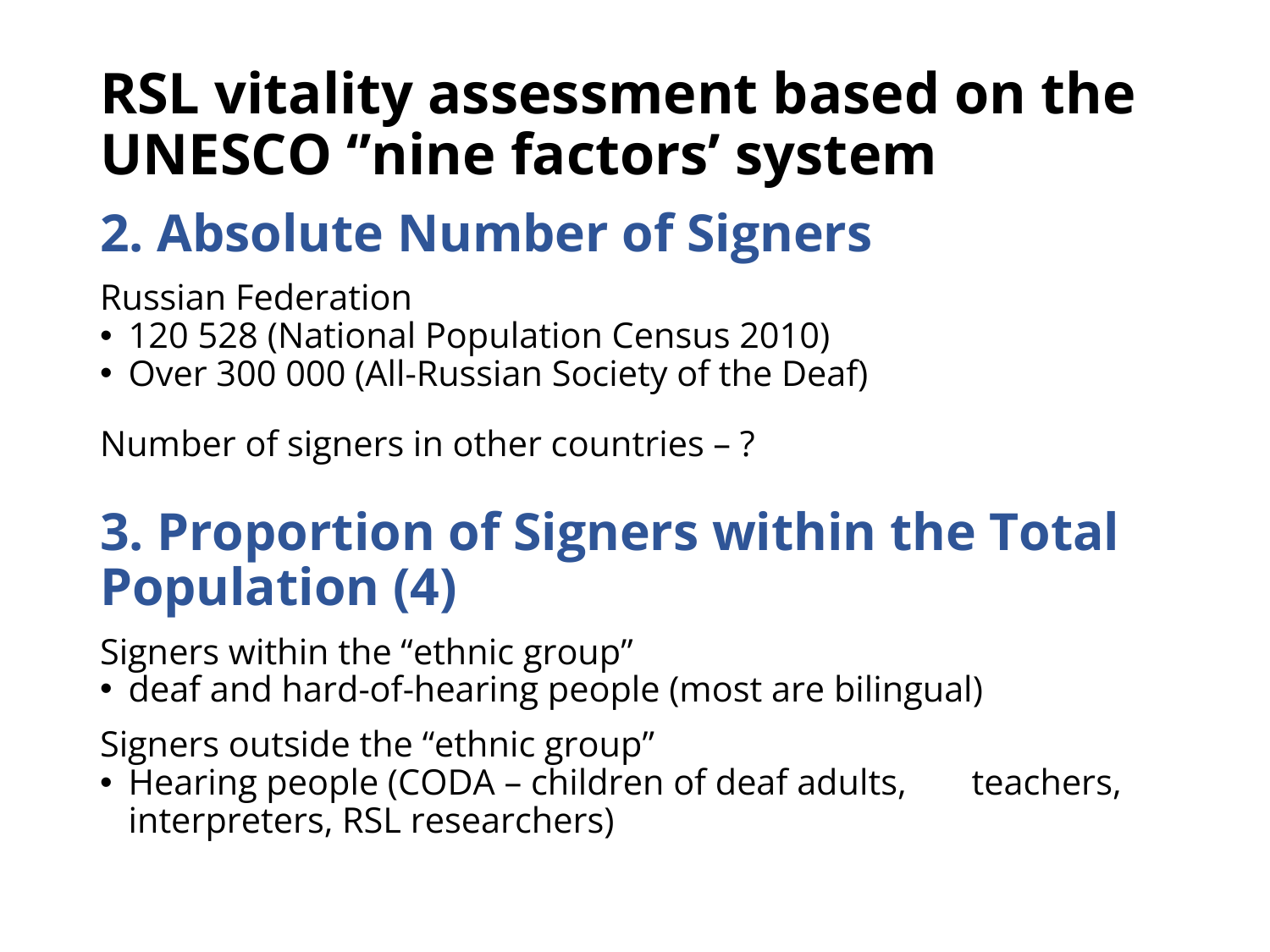

# RSL vitality assessment based on the UNESCO ‘’nine factors’ system
2. Absolute Number of Signers

Russian Federation
	120 528 (National Population Census 2010)
	Over 300 000 (All-Russian Society of the Deaf)

Number of signers in other countries – ?

3. Proportion of Signers within the Total Population (4)

Signers within the “ethnic group”
		deaf and hard-of-hearing people (most are bilingual)

Signers outside the “ethnic group”
		Hearing people (CODA – children of deaf adults,  					teachers, interpreters, RSL researchers)